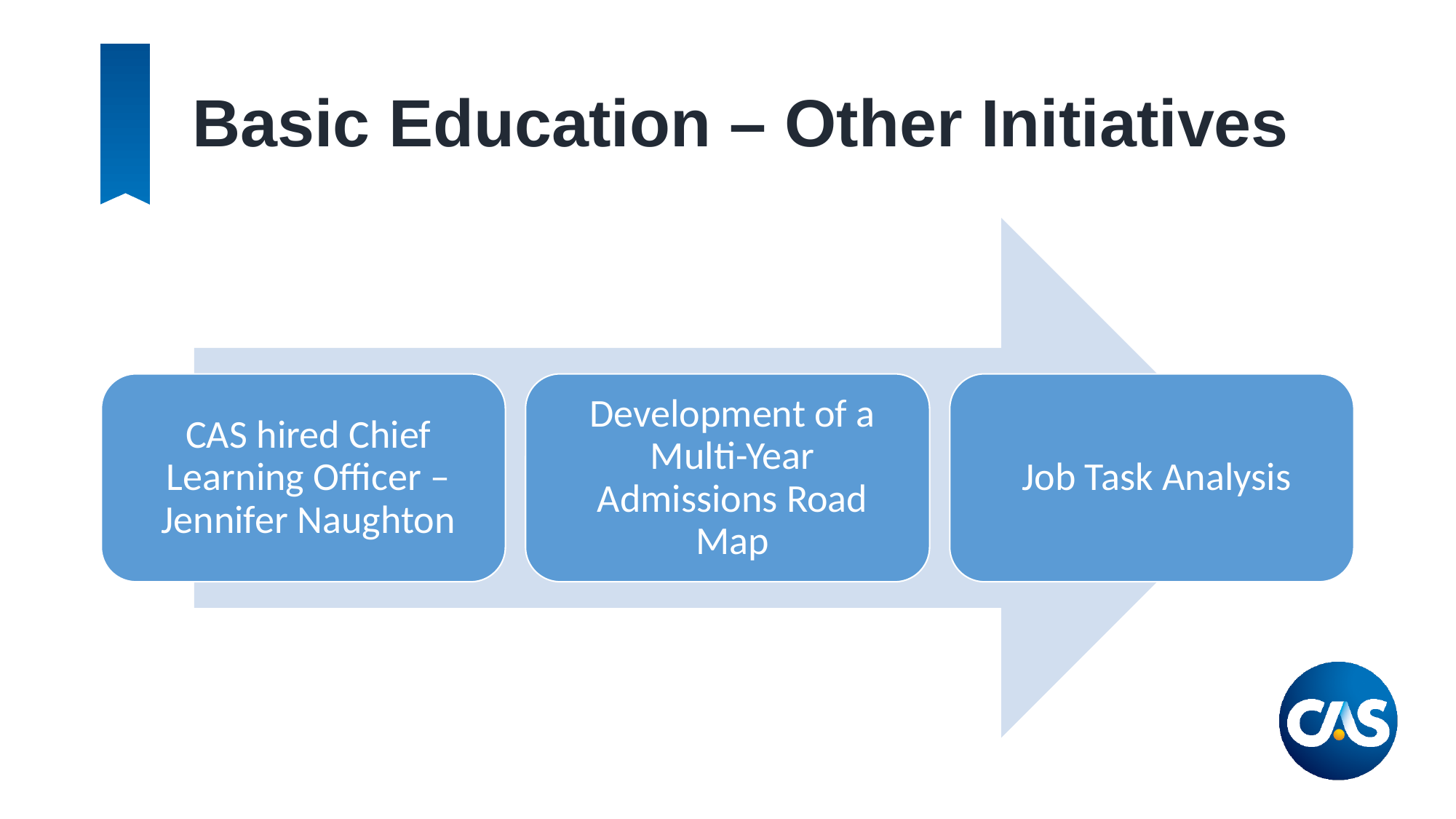

Basic Education – Other Initiatives
CAS hired Chief Learning Officer – Jennifer Naughton
Development of a Multi-Year Admissions Road Map
Job Task Analysis